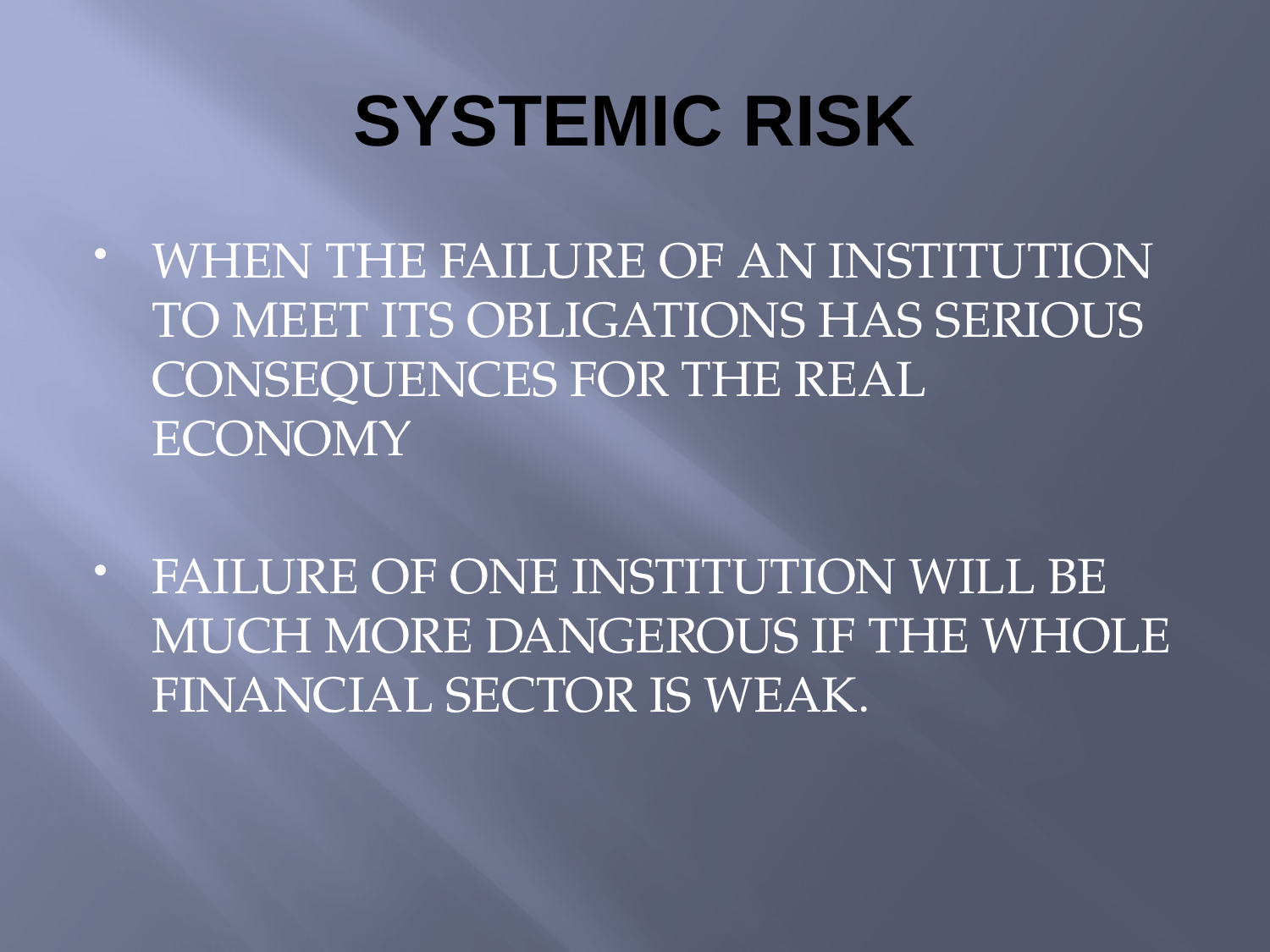

# SYSTEMIC RISK
WHEN THE FAILURE OF AN INSTITUTION TO MEET ITS OBLIGATIONS HAS SERIOUS CONSEQUENCES FOR THE REAL ECONOMY

FAILURE OF ONE INSTITUTION WILL BE MUCH MORE DANGEROUS IF THE WHOLE FINANCIAL SECTOR IS WEAK.